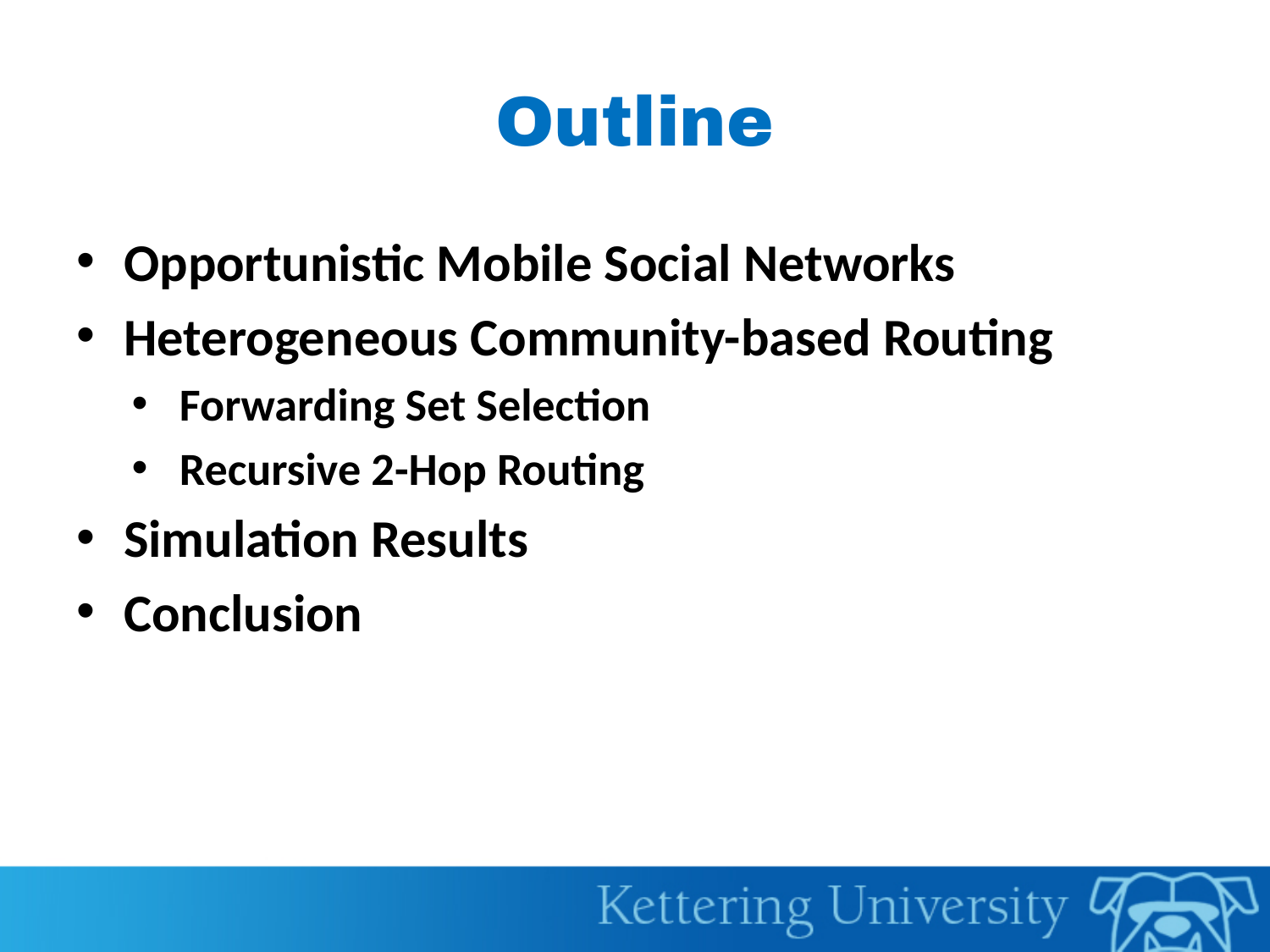

# Outline
Opportunistic Mobile Social Networks
Heterogeneous Community-based Routing
Forwarding Set Selection
Recursive 2-Hop Routing
Simulation Results
Conclusion